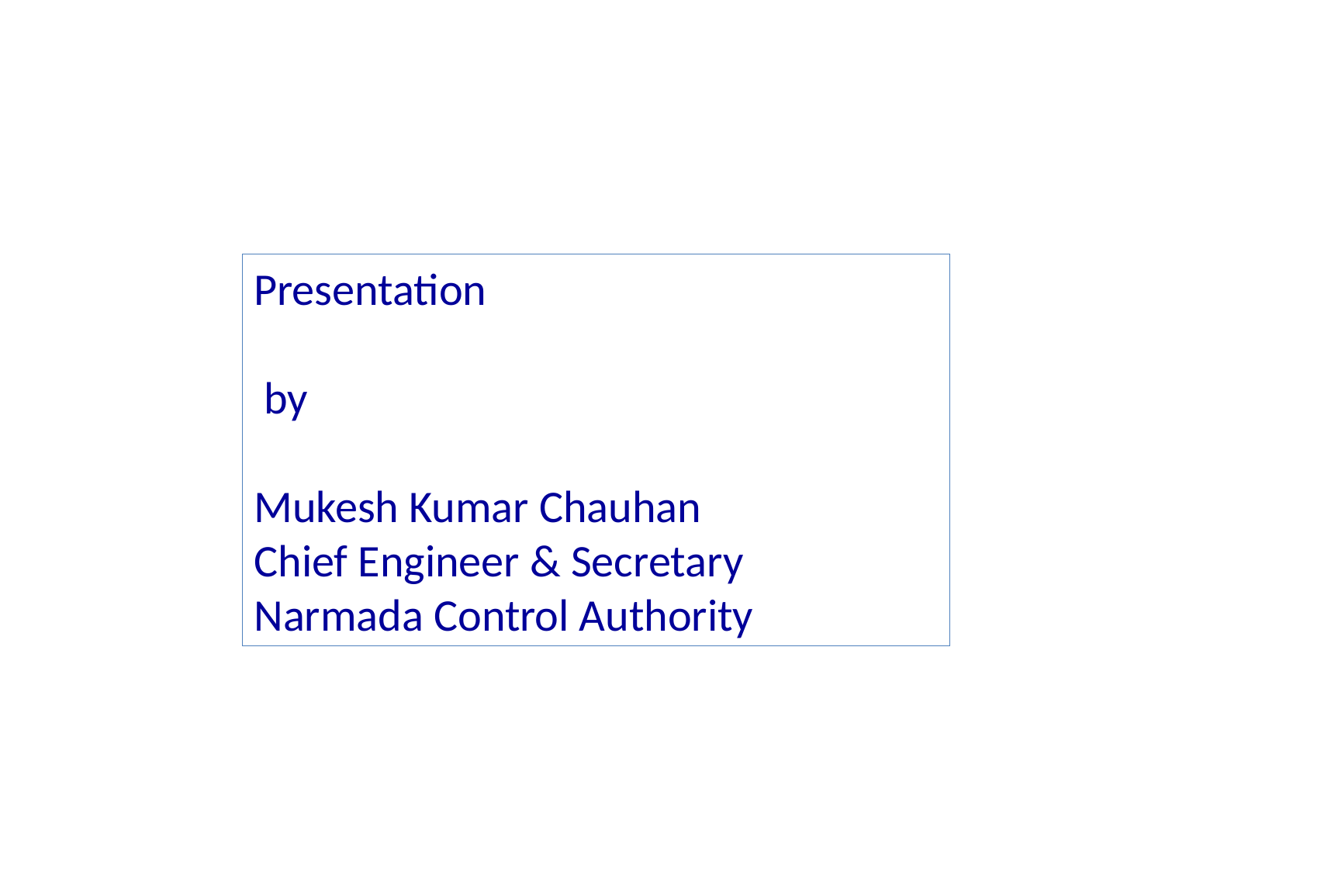

Presentation

 by

Mukesh Kumar Chauhan
Chief Engineer & Secretary
Narmada Control Authority